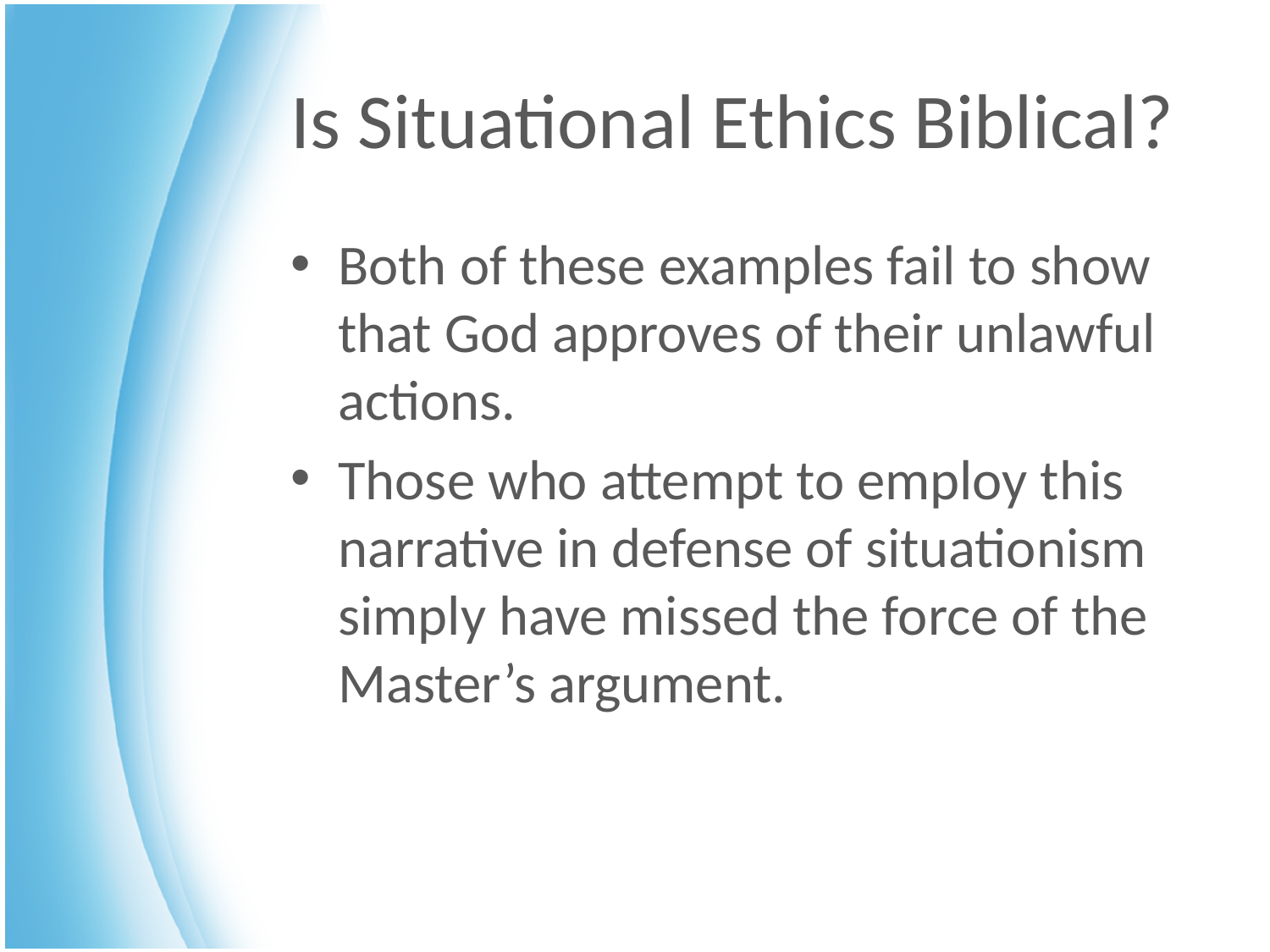

# Is Situational Ethics Biblical?
Both of these examples fail to show that God approves of their unlawful actions.
Those who attempt to employ this narrative in defense of situationism simply have missed the force of the Master’s argument.